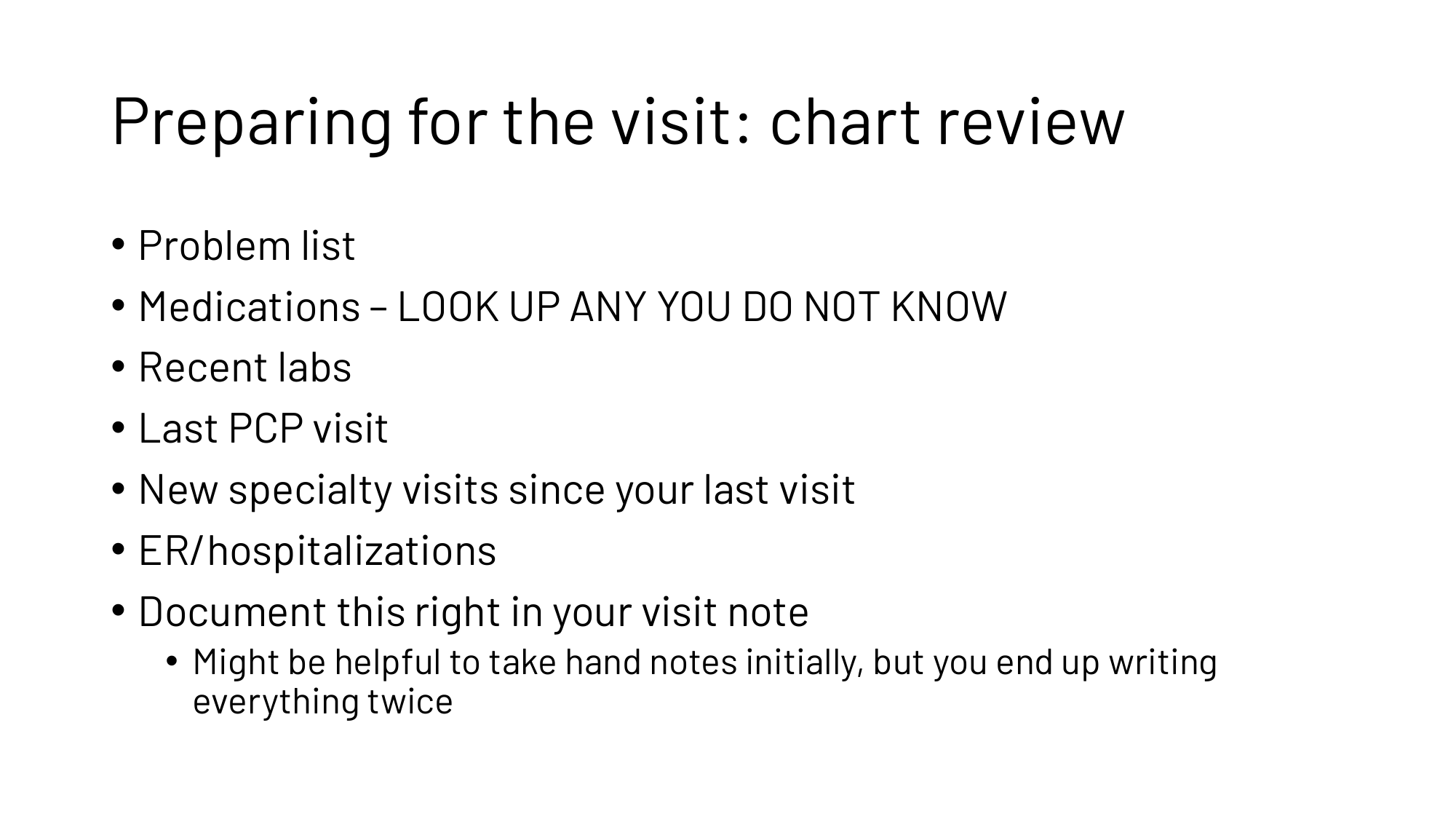

# Preparing for the visit: chart review
Problem list
Medications – LOOK UP ANY YOU DO NOT KNOW
Recent labs
Last PCP visit
New specialty visits since your last visit
ER/hospitalizations
Document this right in your visit note
Might be helpful to take hand notes initially, but you end up writing everything twice